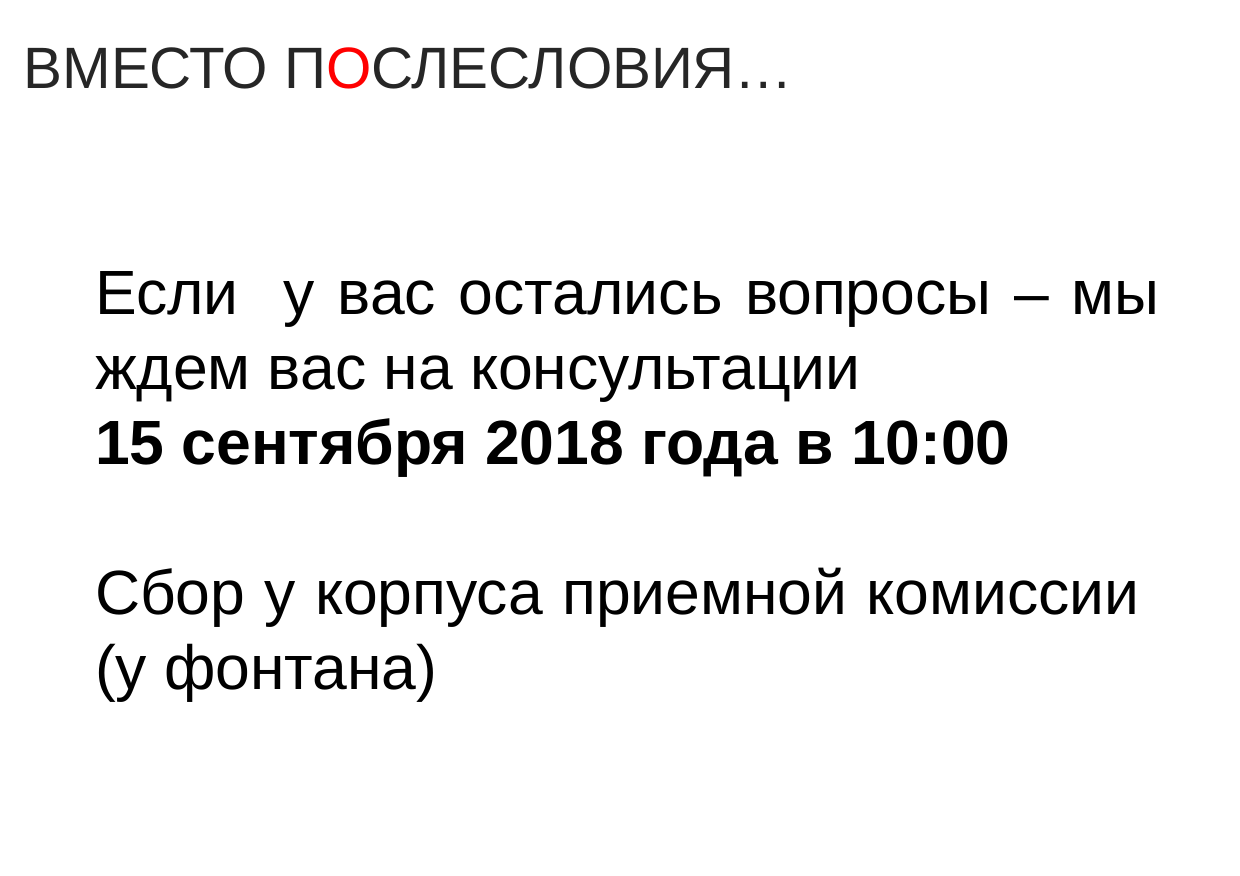

ВМЕСТО ПОСЛЕСЛОВИЯ…

Если  у вас остались вопросы – мы ждем вас на консультации
15 сентября 2018 года в 10:00
Сбор у корпуса приемной комиссии  (у фонтана)